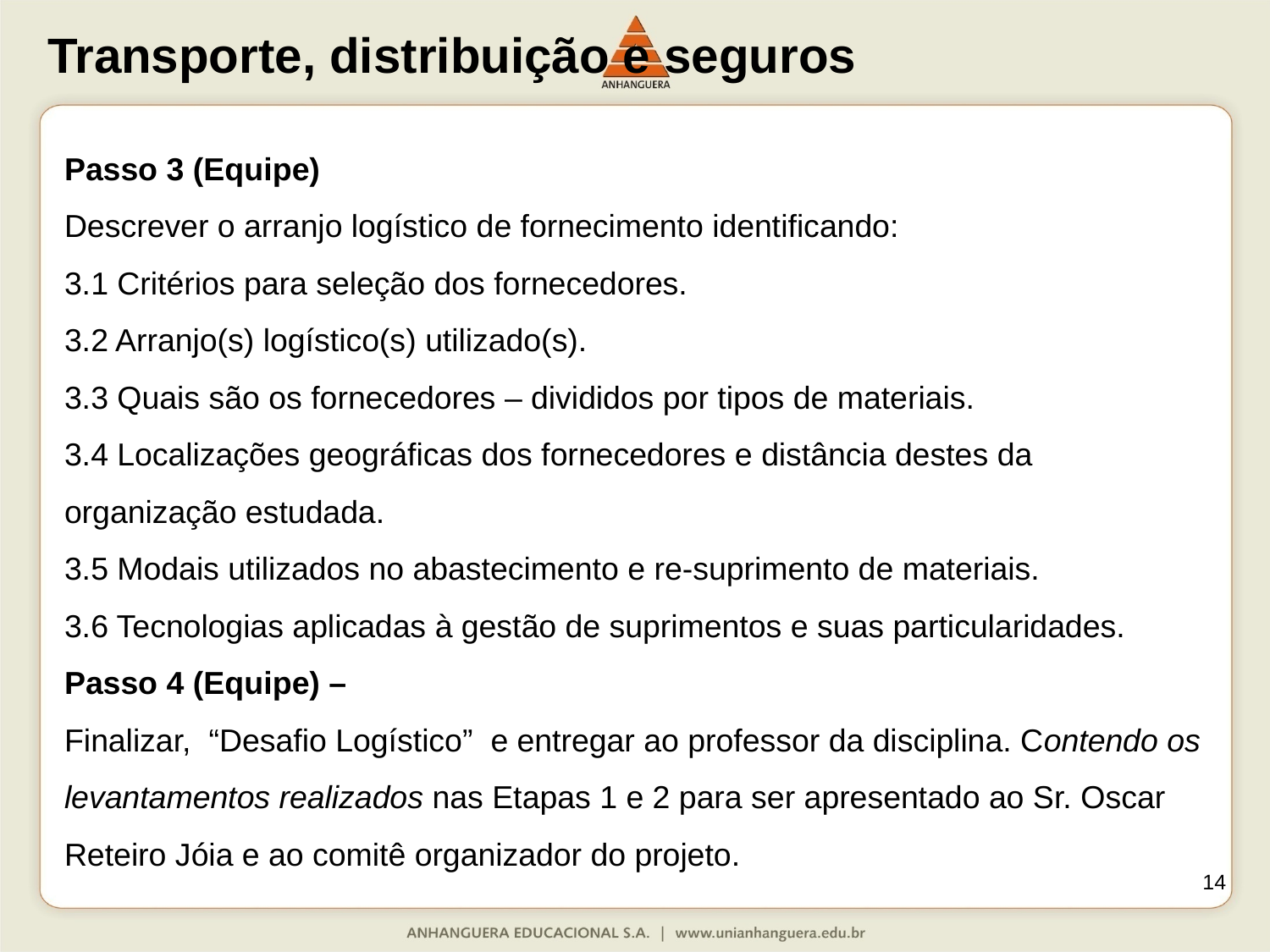

Passo 3 (Equipe)
Descrever o arranjo logístico de fornecimento identificando:
3.1 Critérios para seleção dos fornecedores.
3.2 Arranjo(s) logístico(s) utilizado(s).
3.3 Quais são os fornecedores – divididos por tipos de materiais.
3.4 Localizações geográficas dos fornecedores e distância destes da organização estudada.
3.5 Modais utilizados no abastecimento e re-suprimento de materiais.
3.6 Tecnologias aplicadas à gestão de suprimentos e suas particularidades.
Passo 4 (Equipe) –
Finalizar,  “Desafio Logístico”  e entregar ao professor da disciplina. Contendo os levantamentos realizados nas Etapas 1 e 2 para ser apresentado ao Sr. Oscar Reteiro Jóia e ao comitê organizador do projeto.
14